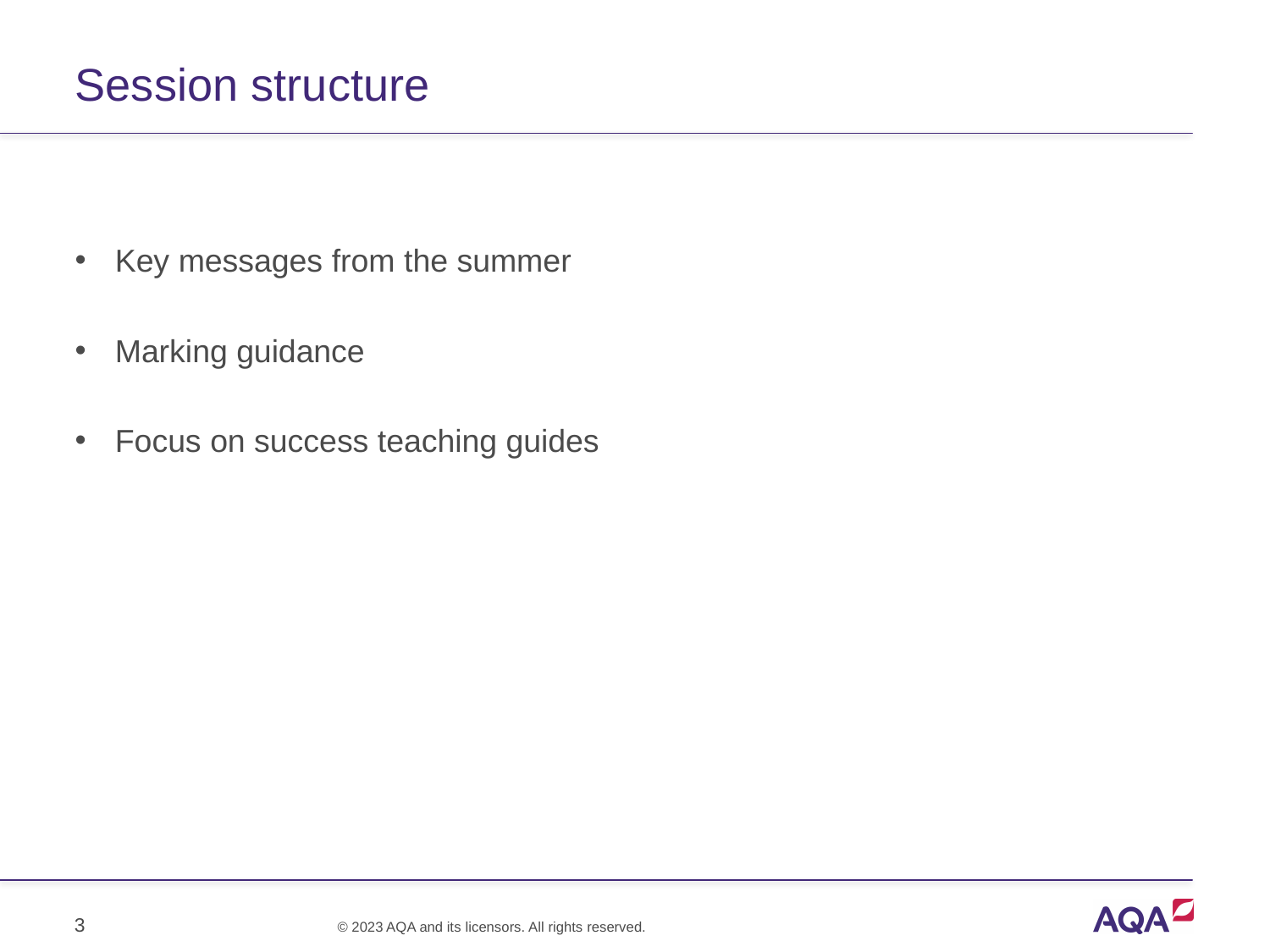

# Session structure
Key messages from the summer

Marking guidance

Focus on success teaching guides

3